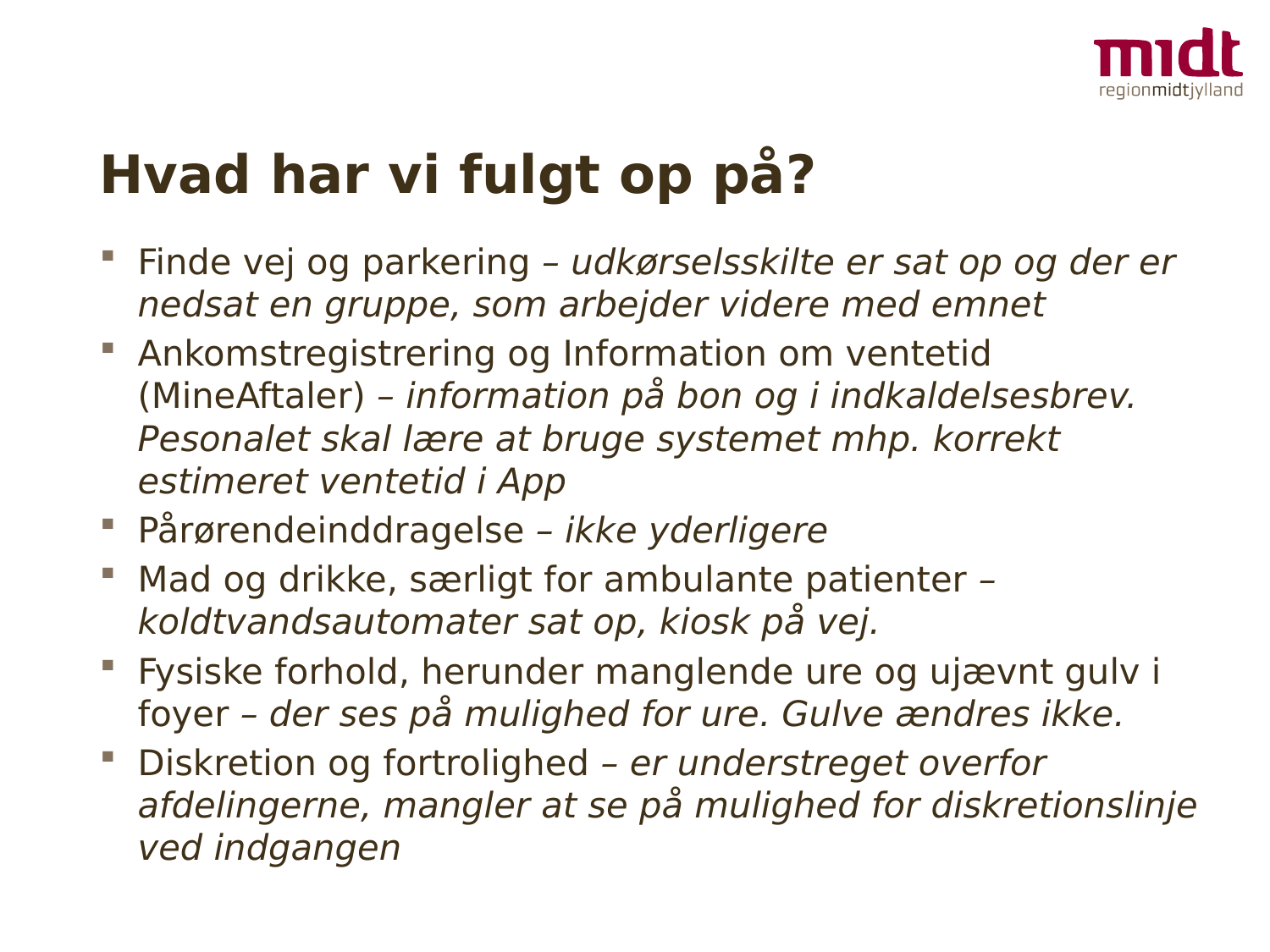

# Hvad har vi fulgt op på?
Finde vej og parkering – udkørselsskilte er sat op og der er nedsat en gruppe, som arbejder videre med emnet
Ankomstregistrering og Information om ventetid (MineAftaler) – information på bon og i indkaldelsesbrev. Pesonalet skal lære at bruge systemet mhp. korrekt estimeret ventetid i App
Pårørendeinddragelse – ikke yderligere
Mad og drikke, særligt for ambulante patienter – koldtvandsautomater sat op, kiosk på vej.
Fysiske forhold, herunder manglende ure og ujævnt gulv i foyer – der ses på mulighed for ure. Gulve ændres ikke.
Diskretion og fortrolighed – er understreget overfor afdelingerne, mangler at se på mulighed for diskretionslinje ved indgangen